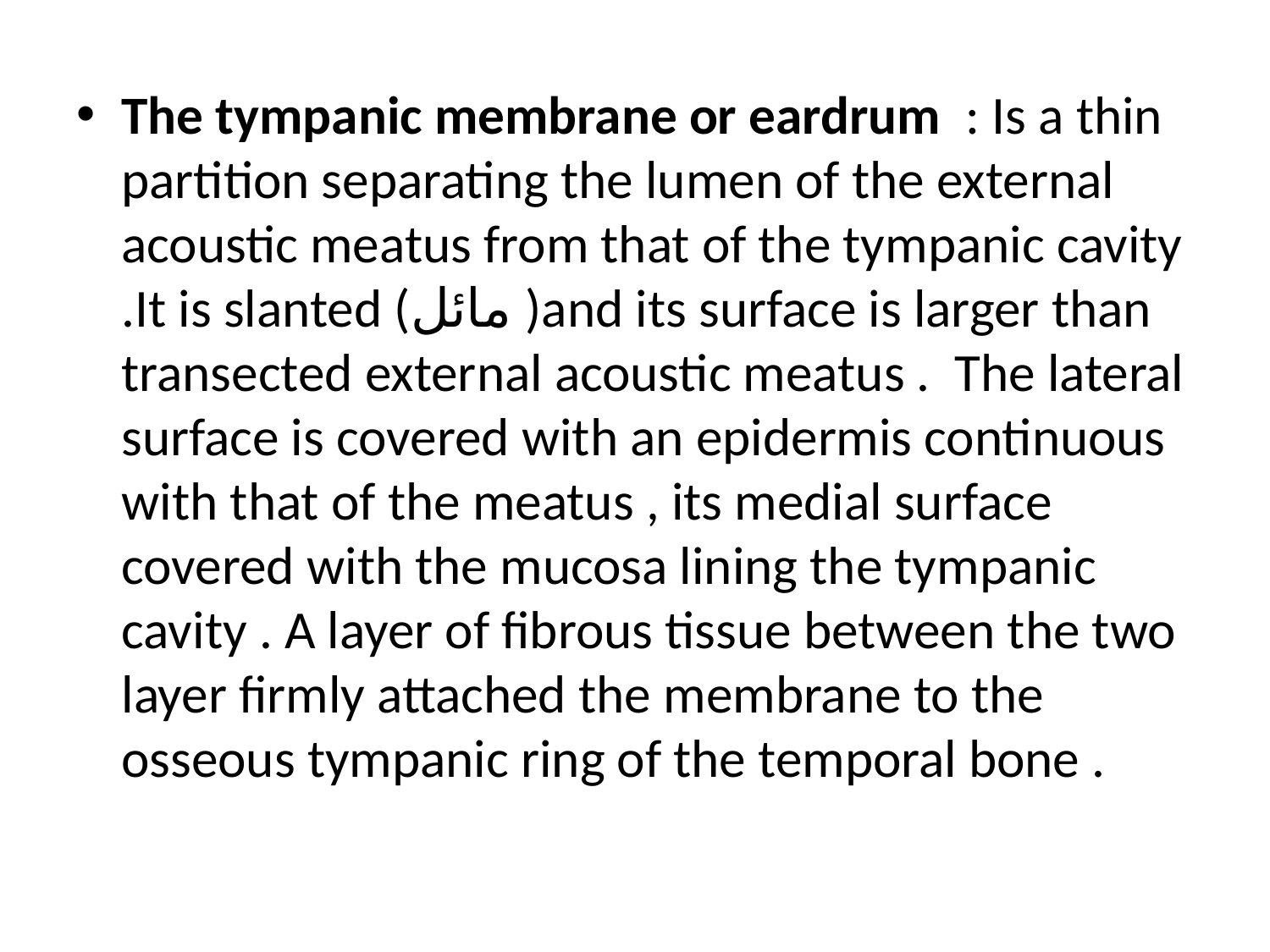

The tympanic membrane or eardrum  : Is a thin partition separating the lumen of the external acoustic meatus from that of the tympanic cavity .It is slanted (مائل )and its surface is larger than  transected external acoustic meatus .  The lateral surface is covered with an epidermis continuous with that of the meatus , its medial surface covered with the mucosa lining the tympanic cavity . A layer of fibrous tissue between the two layer firmly attached the membrane to the osseous tympanic ring of the temporal bone .